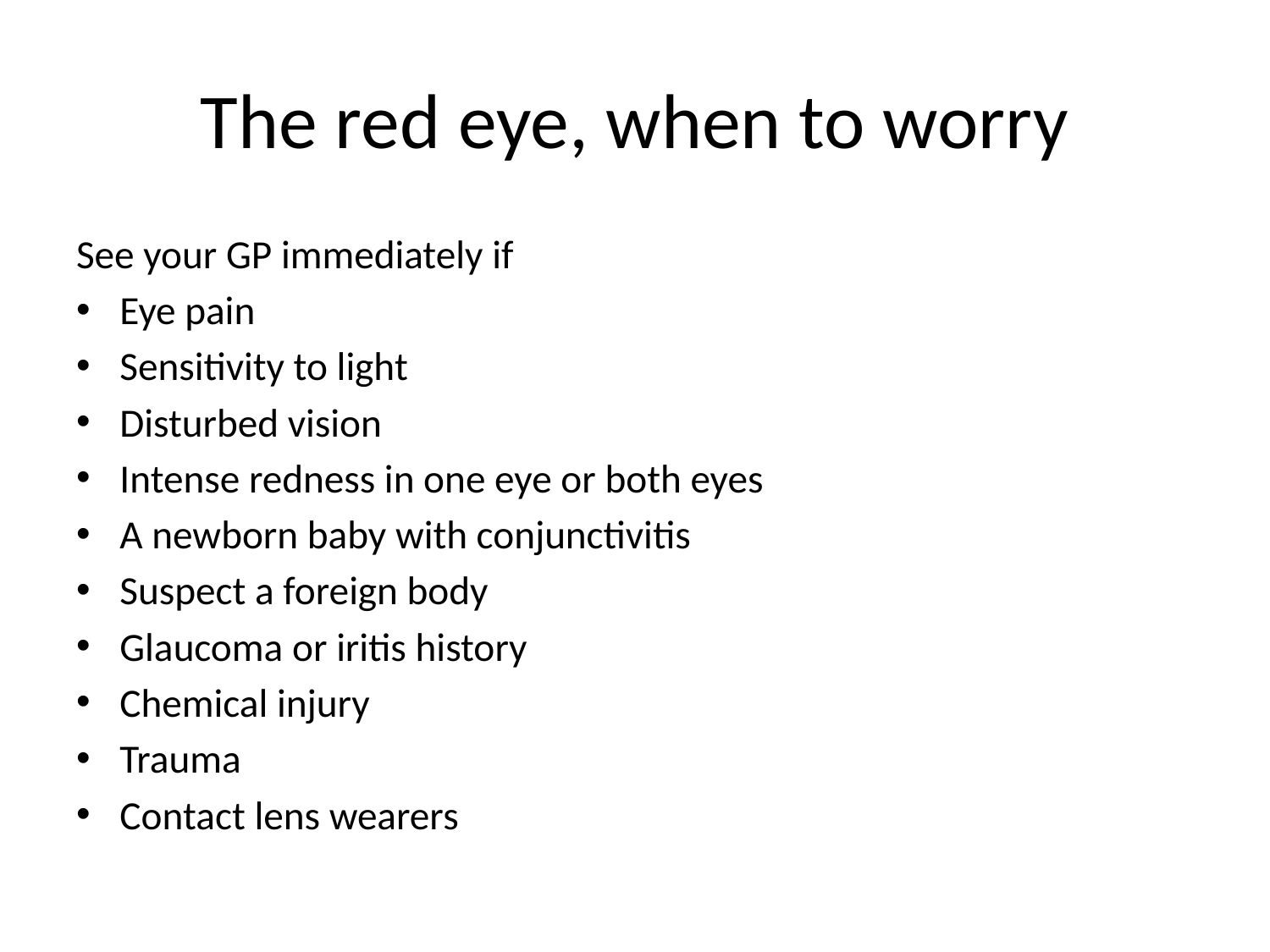

# The red eye, when to worry
See your GP immediately if
Eye pain
Sensitivity to light
Disturbed vision
Intense redness in one eye or both eyes
A newborn baby with conjunctivitis
Suspect a foreign body
Glaucoma or iritis history
Chemical injury
Trauma
Contact lens wearers